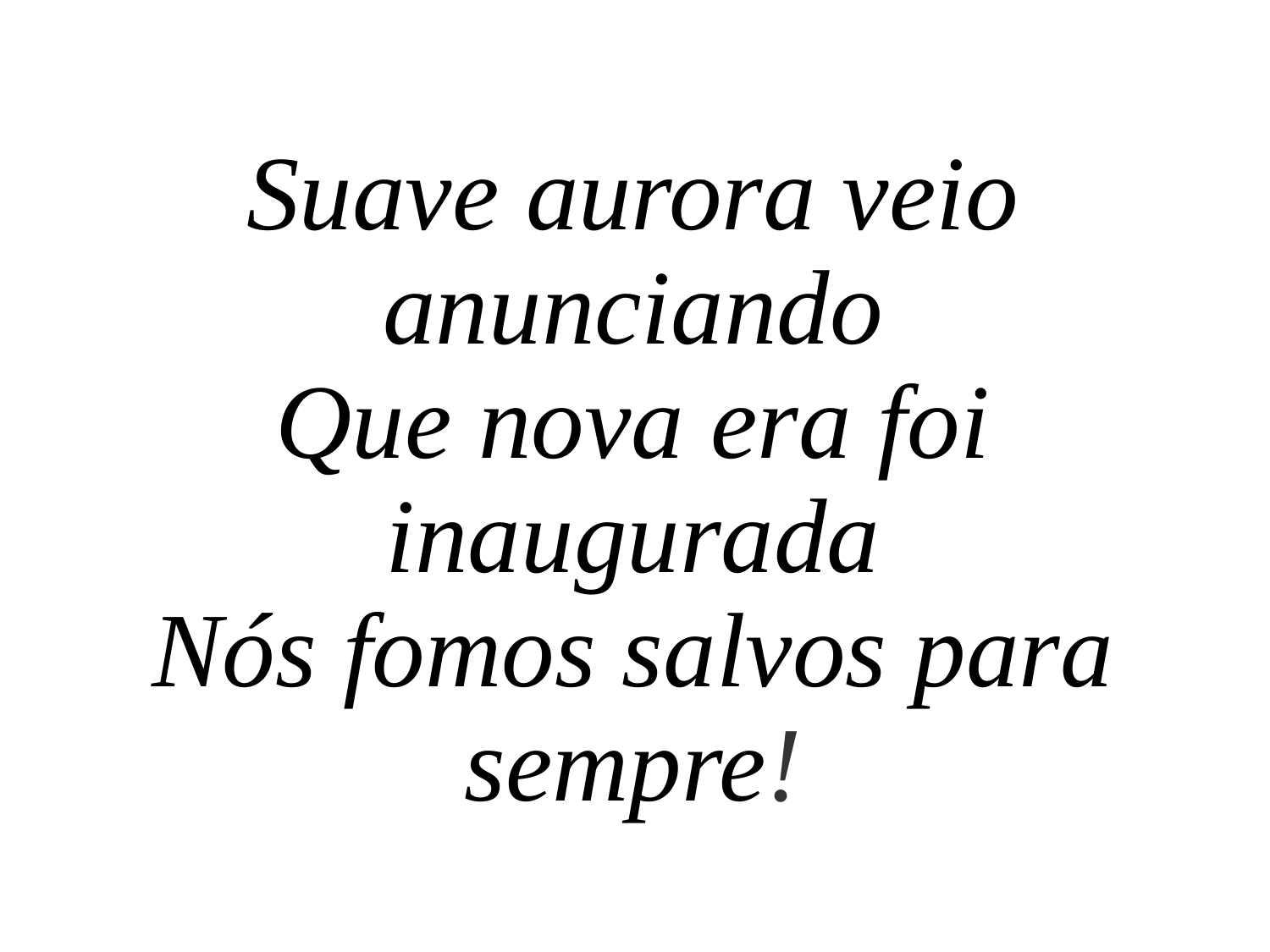

Suave aurora veio anunciando
Que nova era foi inaugurada
Nós fomos salvos para sempre!